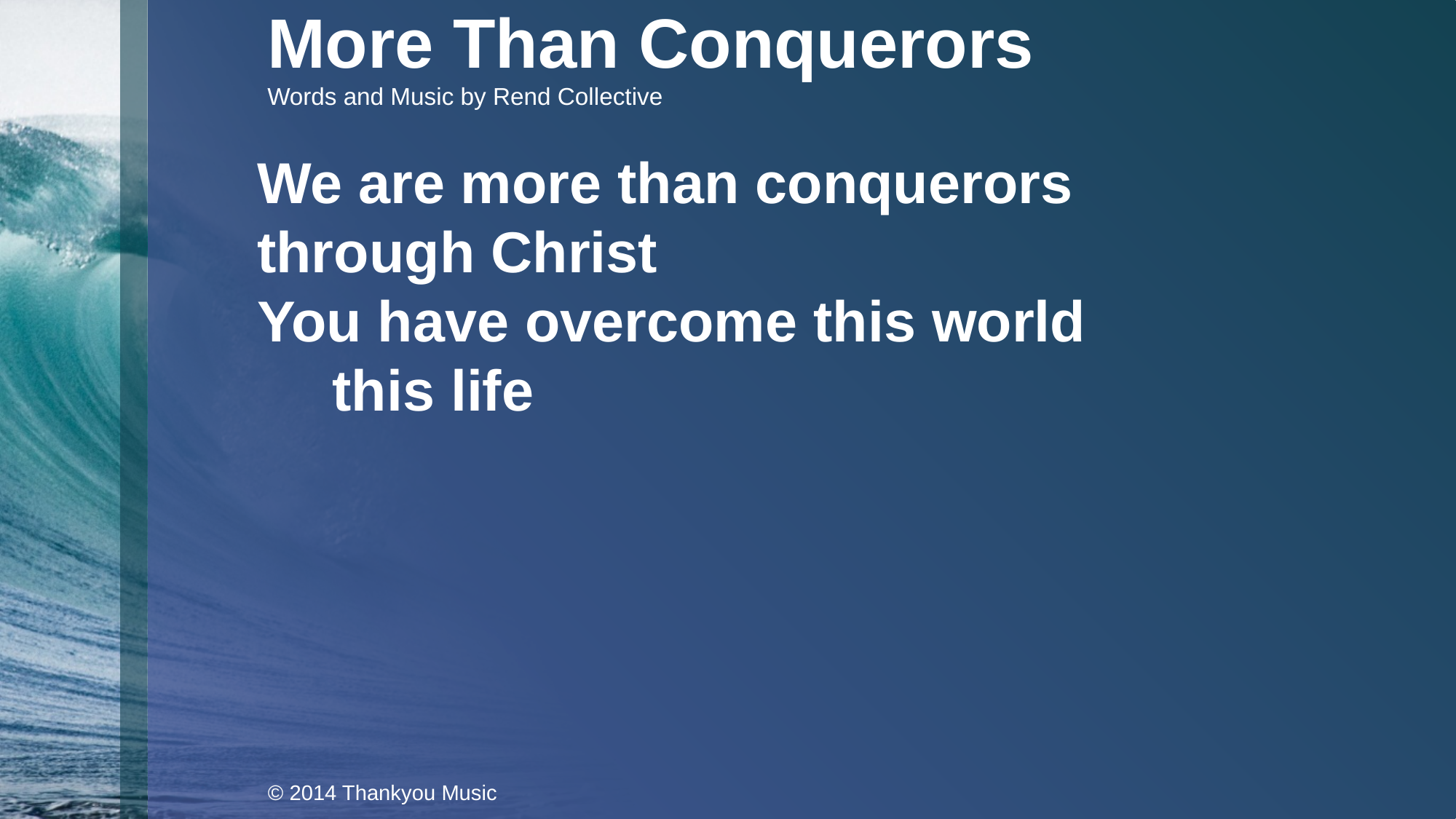

More Than Conquerors
Words and Music by Rend Collective
We are more than conquerors through Christ
You have overcome this world
	this life
© 2014 Thankyou Music